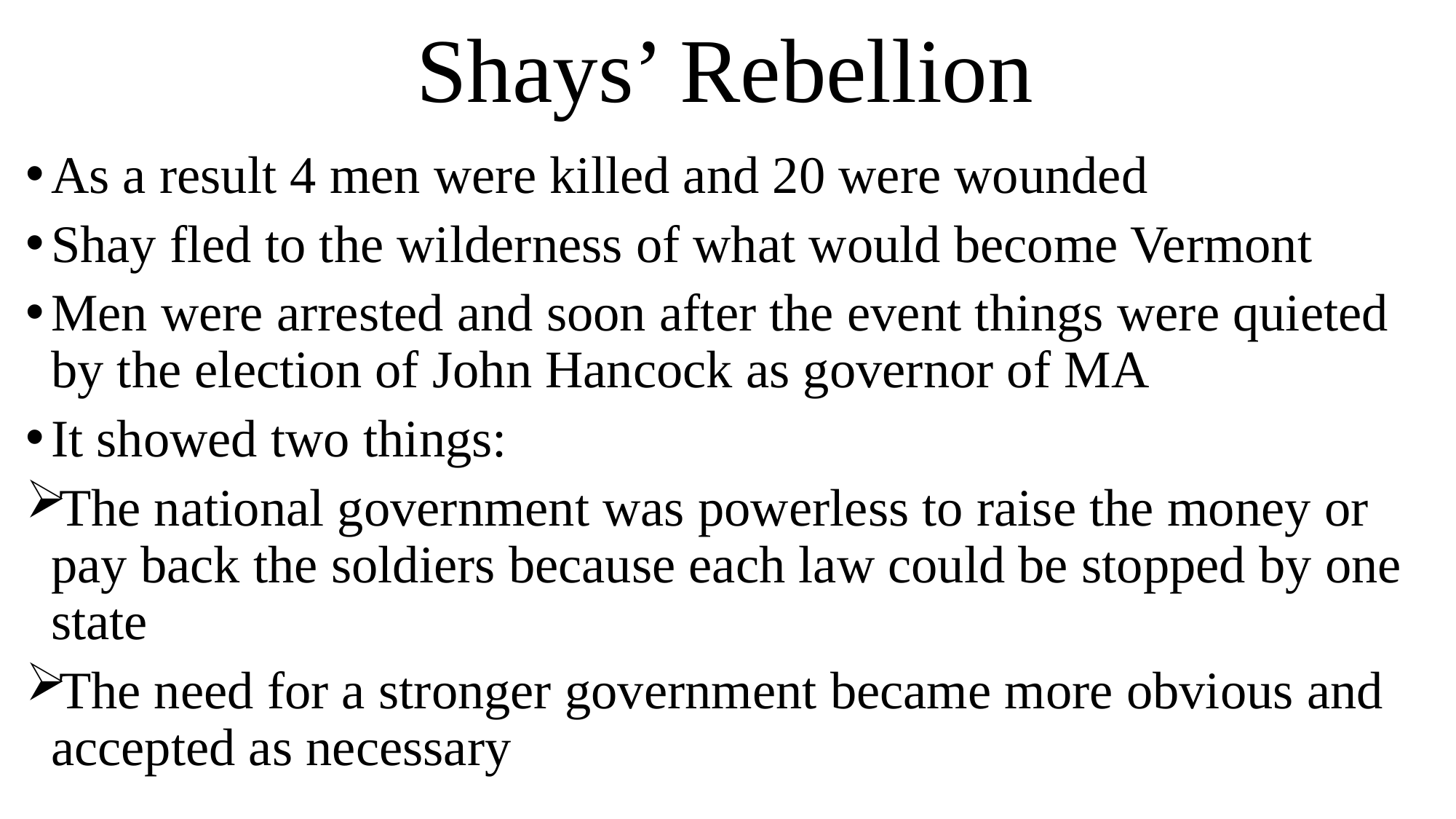

# Shays’ Rebellion
As a result 4 men were killed and 20 were wounded
Shay fled to the wilderness of what would become Vermont
Men were arrested and soon after the event things were quieted by the election of John Hancock as governor of MA
It showed two things:
The national government was powerless to raise the money or pay back the soldiers because each law could be stopped by one state
The need for a stronger government became more obvious and accepted as necessary